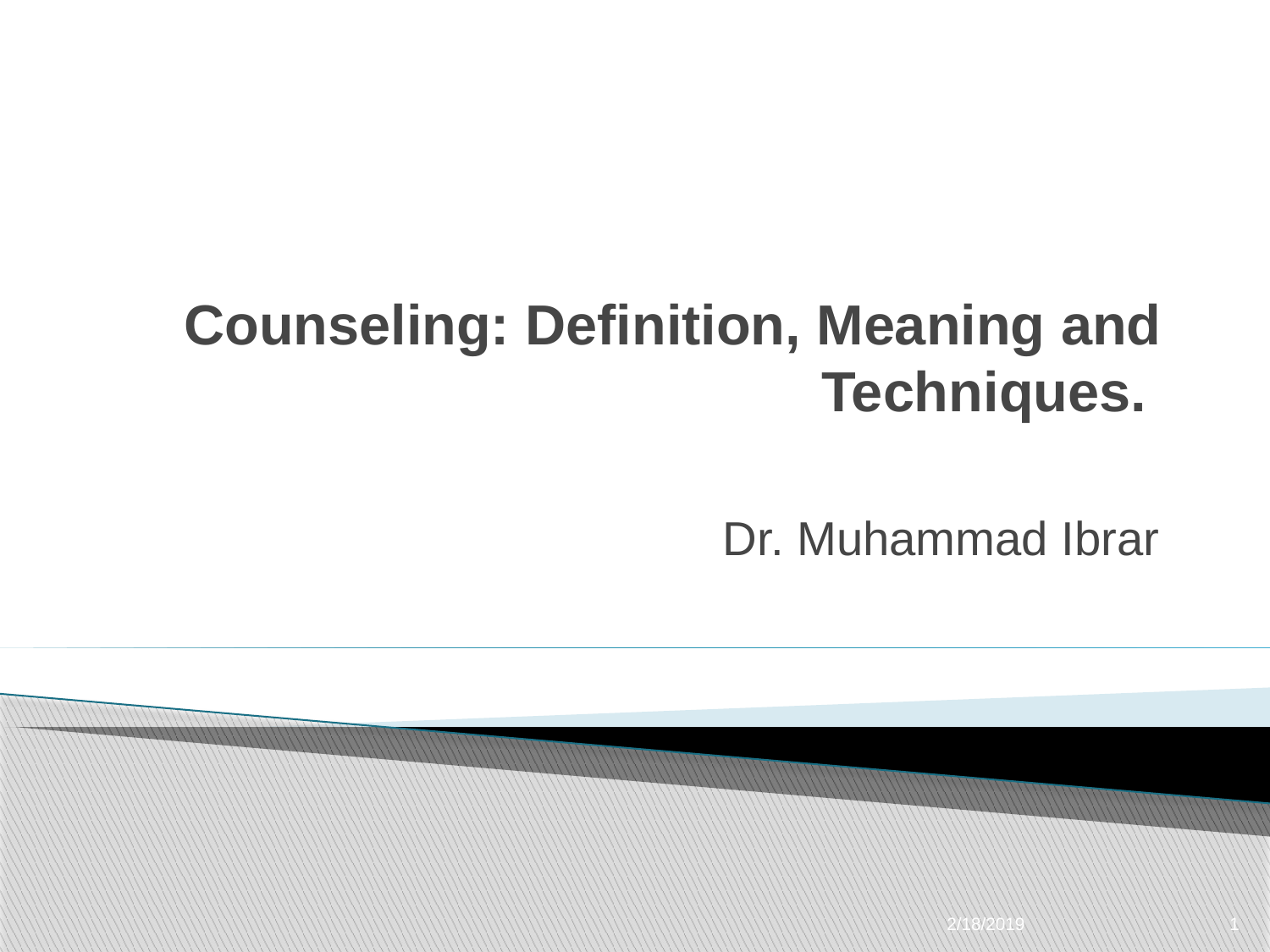

# Counseling: Definition, Meaning and Techniques.
Dr. Muhammad Ibrar
2/18/2019
1